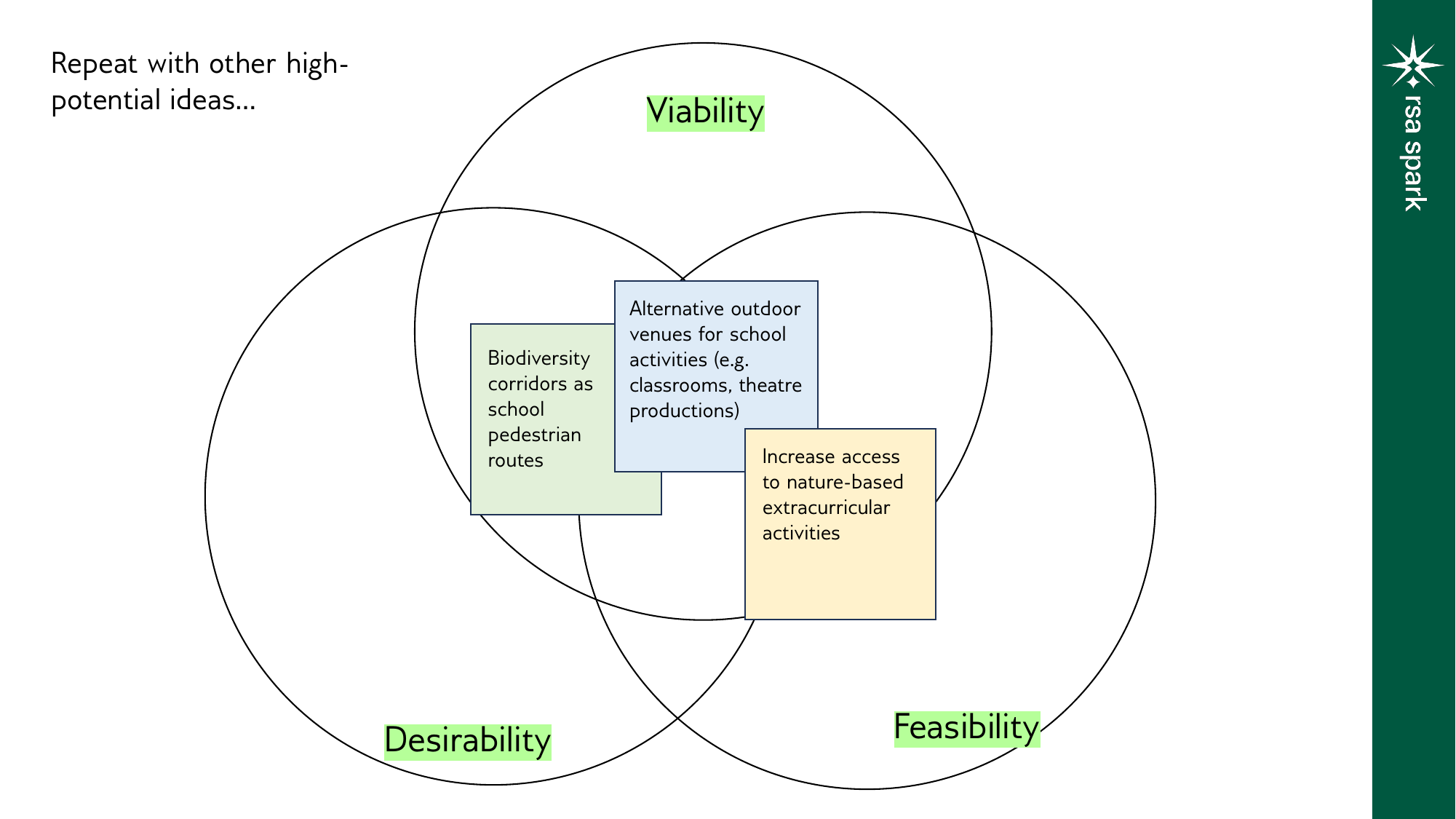

Repeat with other high-potential ideas…

Viability

Alternative outdoor venues for school activities (e.g. classrooms, theatre productions)

Biodiversity corridors as school pedestrian routes

Increase access to nature-based extracurricular activities
Feasibility

Desirability